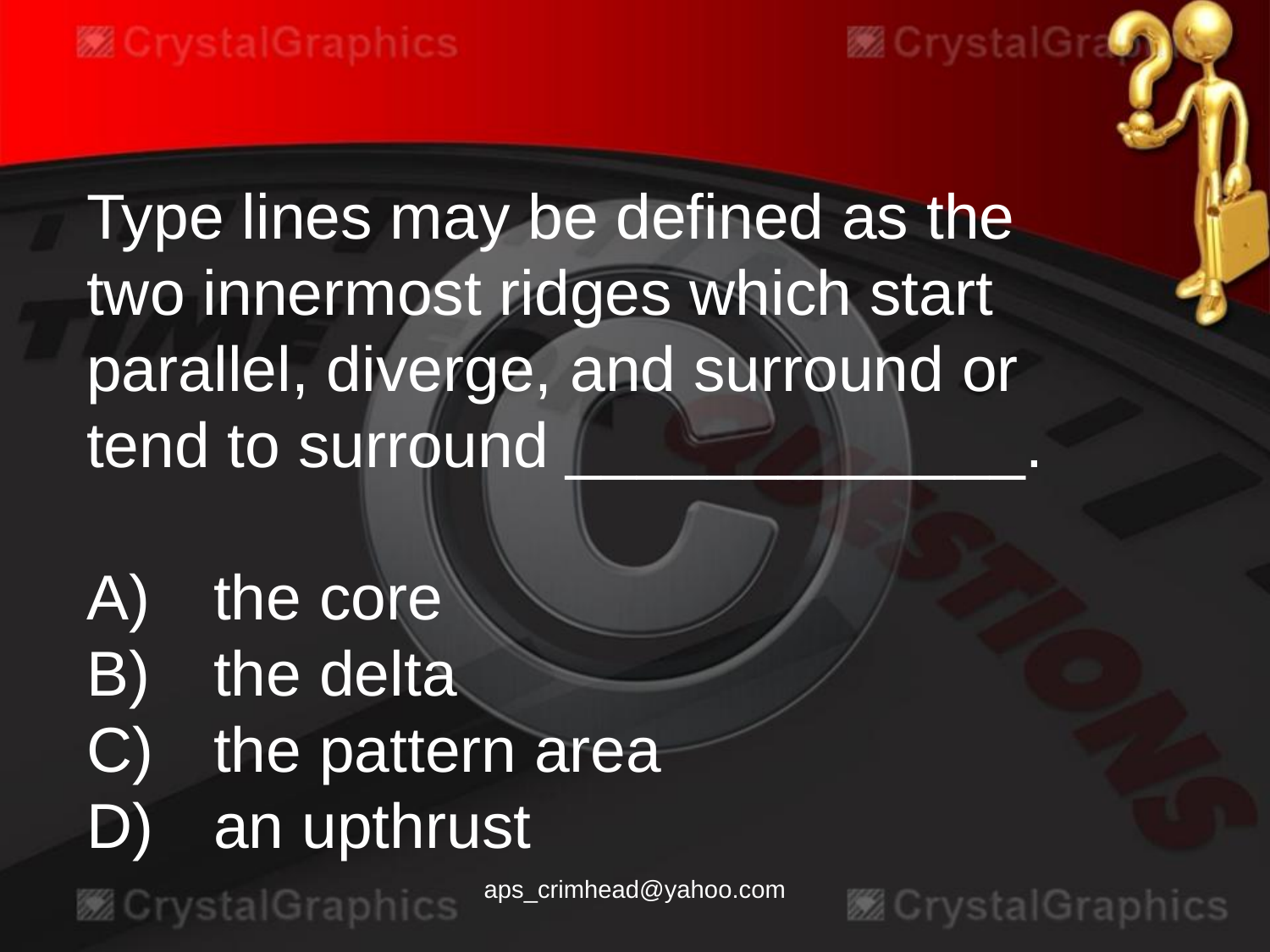

Type lines may be defined as the two innermost ridges which start parallel, diverge, and surround or tend to surround _____________.

A)	the core
B)	the delta
C)	the pattern area
D)	an upthrust
aps_crimhead@yahoo.com